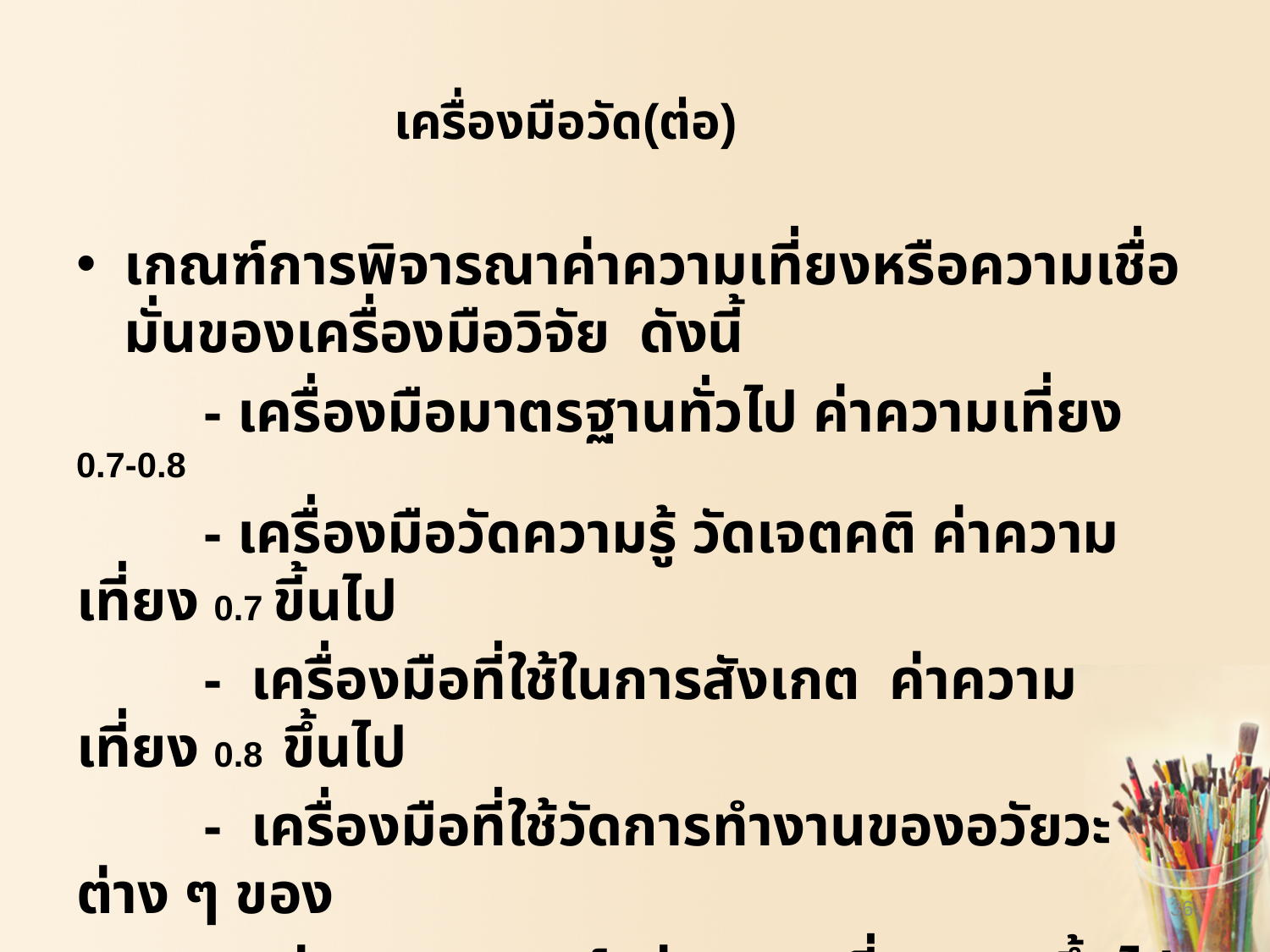

# เครื่องมือวัด(ต่อ)
เกณฑ์การพิจารณาค่าความเที่ยงหรือความเชื่อมั่นของเครื่องมือวิจัย  ดังนี้
	- เครื่องมือมาตรฐานทั่วไป ค่าความเที่ยง 0.7-0.8
	- เครื่องมือวัดความรู้ วัดเจตคติ ค่าความเที่ยง 0.7 ขี้นไป
	-   เครื่องมือที่ใช้ในการสังเกต  ค่าความเที่ยง 0.8  ขึ้นไป
	-   เครื่องมือที่ใช้วัดการทำงานของอวัยวะต่าง ๆ ของ
              ร่างกายมนุษย์  ค่าความเที่ยง 0.95  ขึ้นไป
36